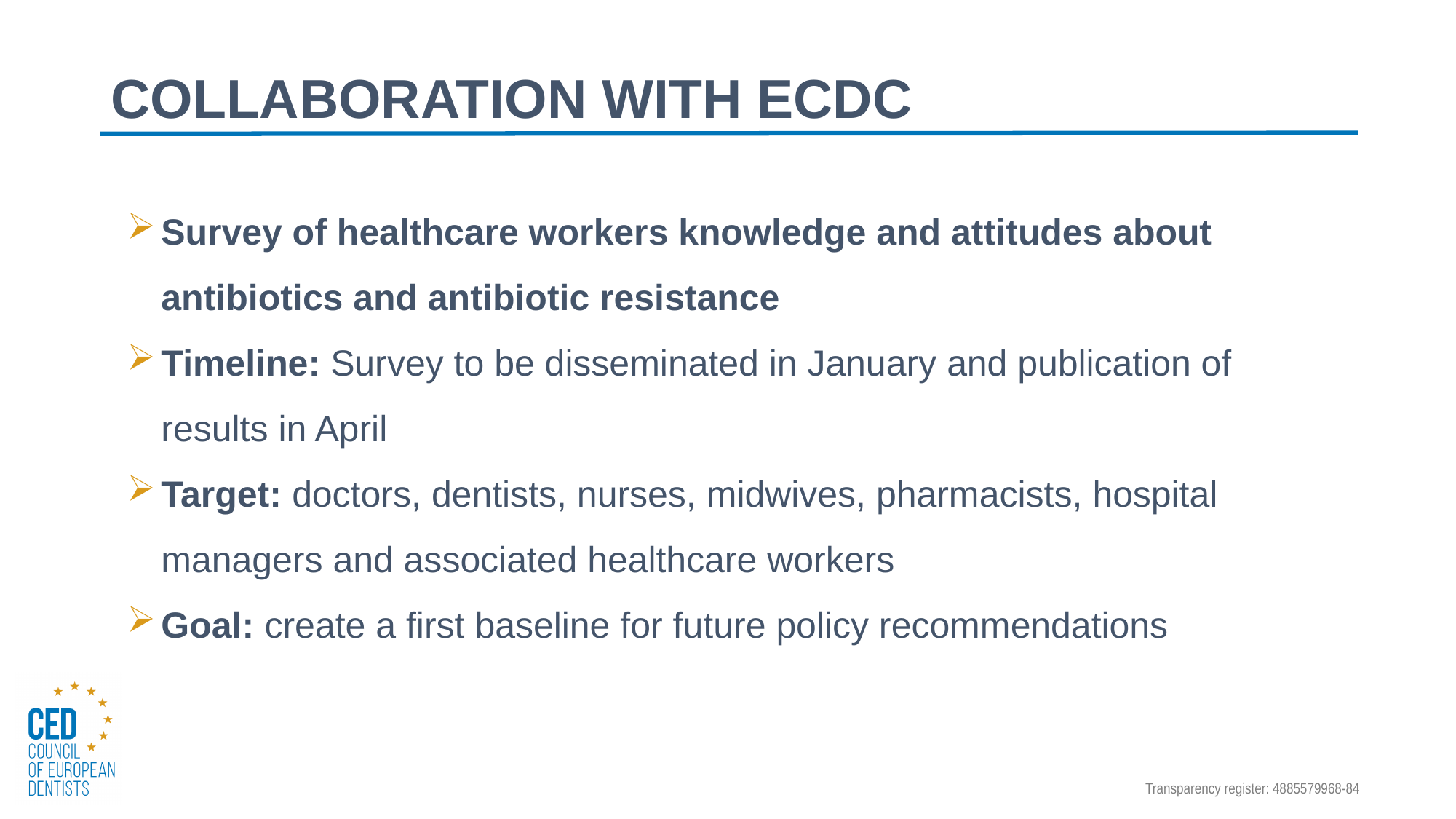

# COLLABORATION WITH ECDC
Survey of healthcare workers knowledge and attitudes about antibiotics and antibiotic resistance
Timeline: Survey to be disseminated in January and publication of results in April
Target: doctors, dentists, nurses, midwives, pharmacists, hospital managers and associated healthcare workers
Goal: create a first baseline for future policy recommendations